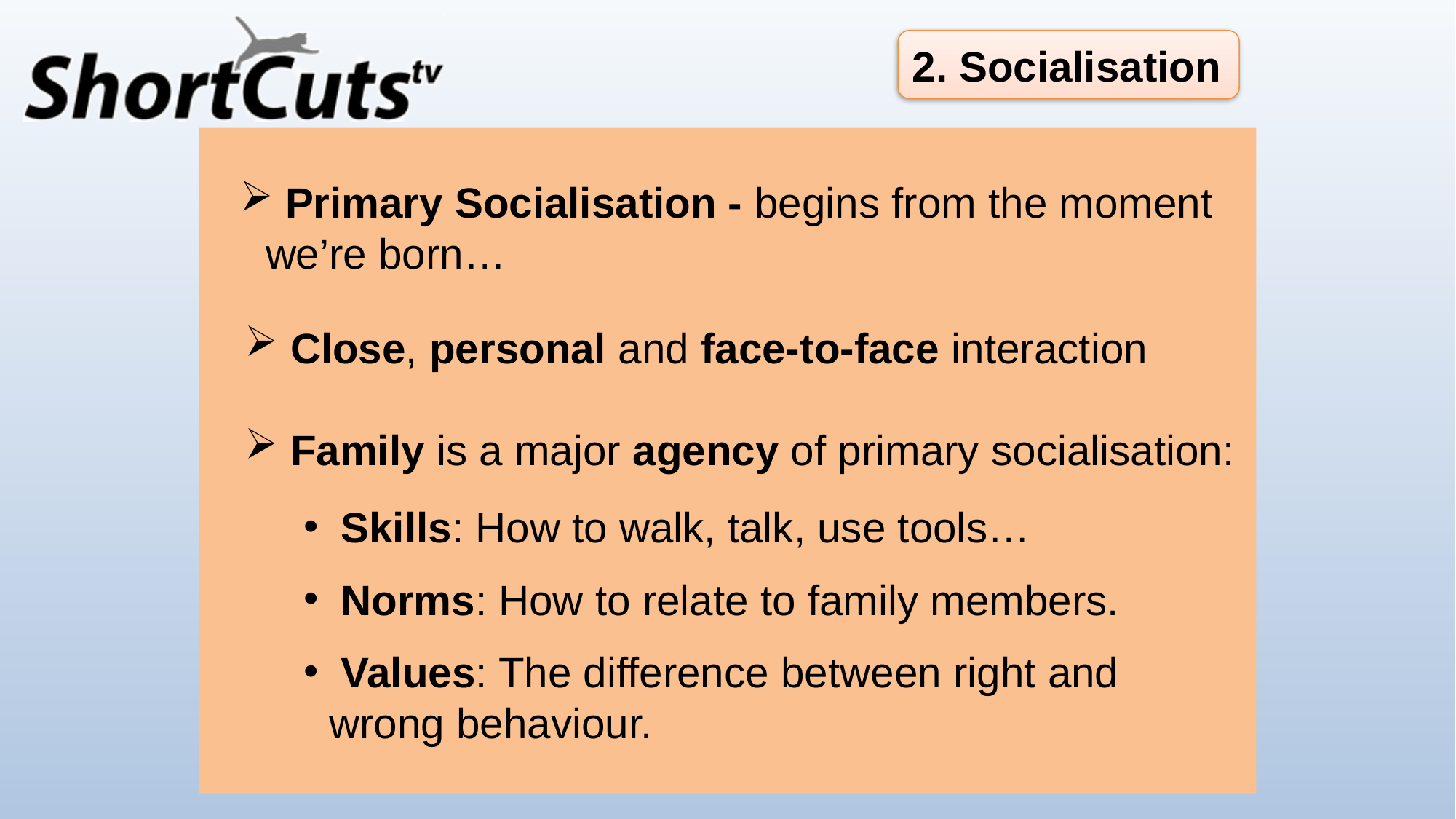

2. Socialisation

 Primary Socialisation - begins from the moment we’re born…
 Close, personal and face-to-face interaction
 Family is a major agency of primary socialisation:
 Skills: How to walk, talk, use tools…
 Norms: How to relate to family members.
 Values: The difference between right and wrong behaviour.